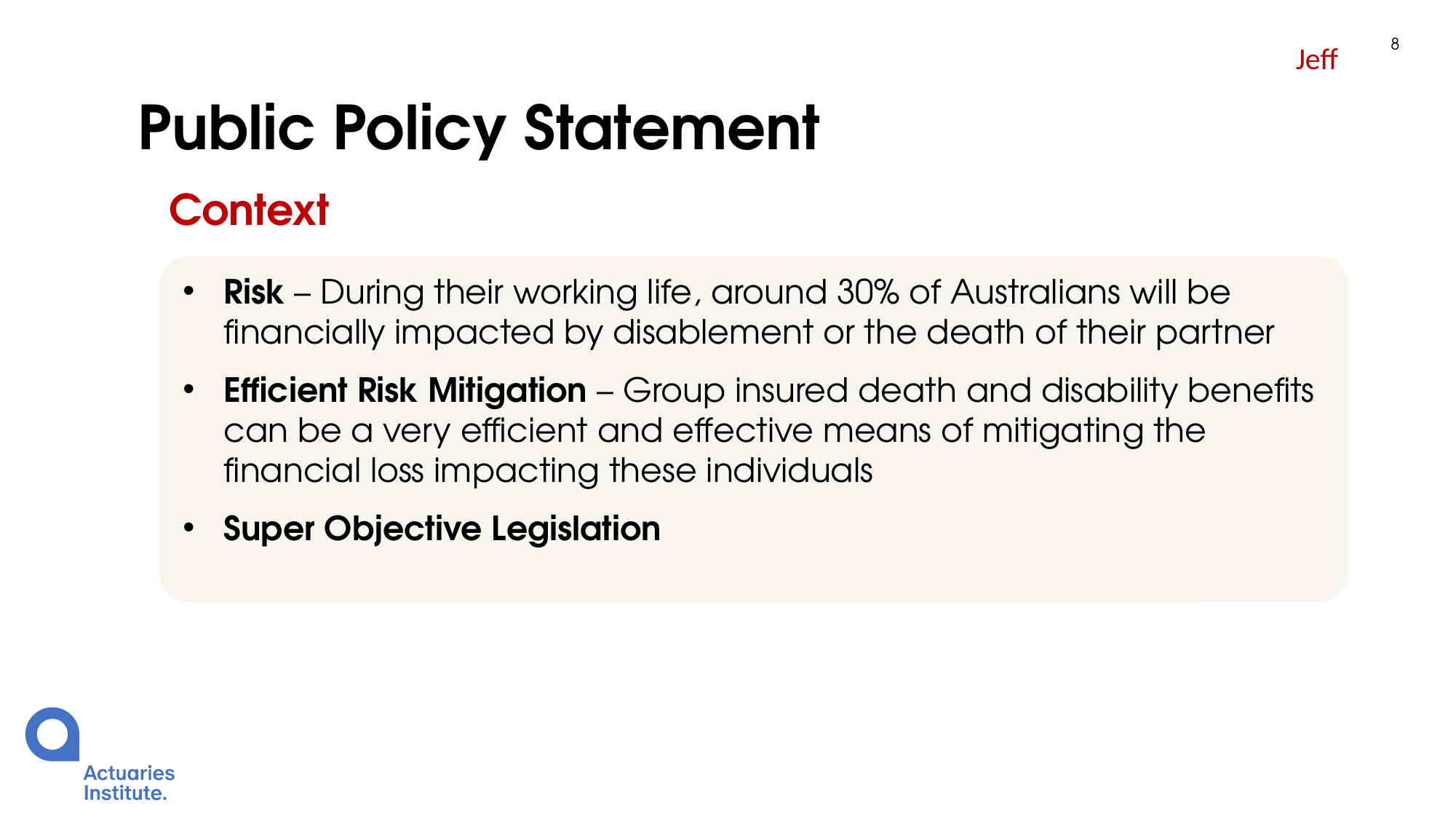

8
Jeff
# Public Policy Statement
Context
Risk – During their working life, around 30% of Australians will be financially impacted by disablement or the death of their partner
Efficient Risk Mitigation – Group insured death and disability benefits can be a very efficient and effective means of mitigating the financial loss impacting these individuals
Super Objective Legislation